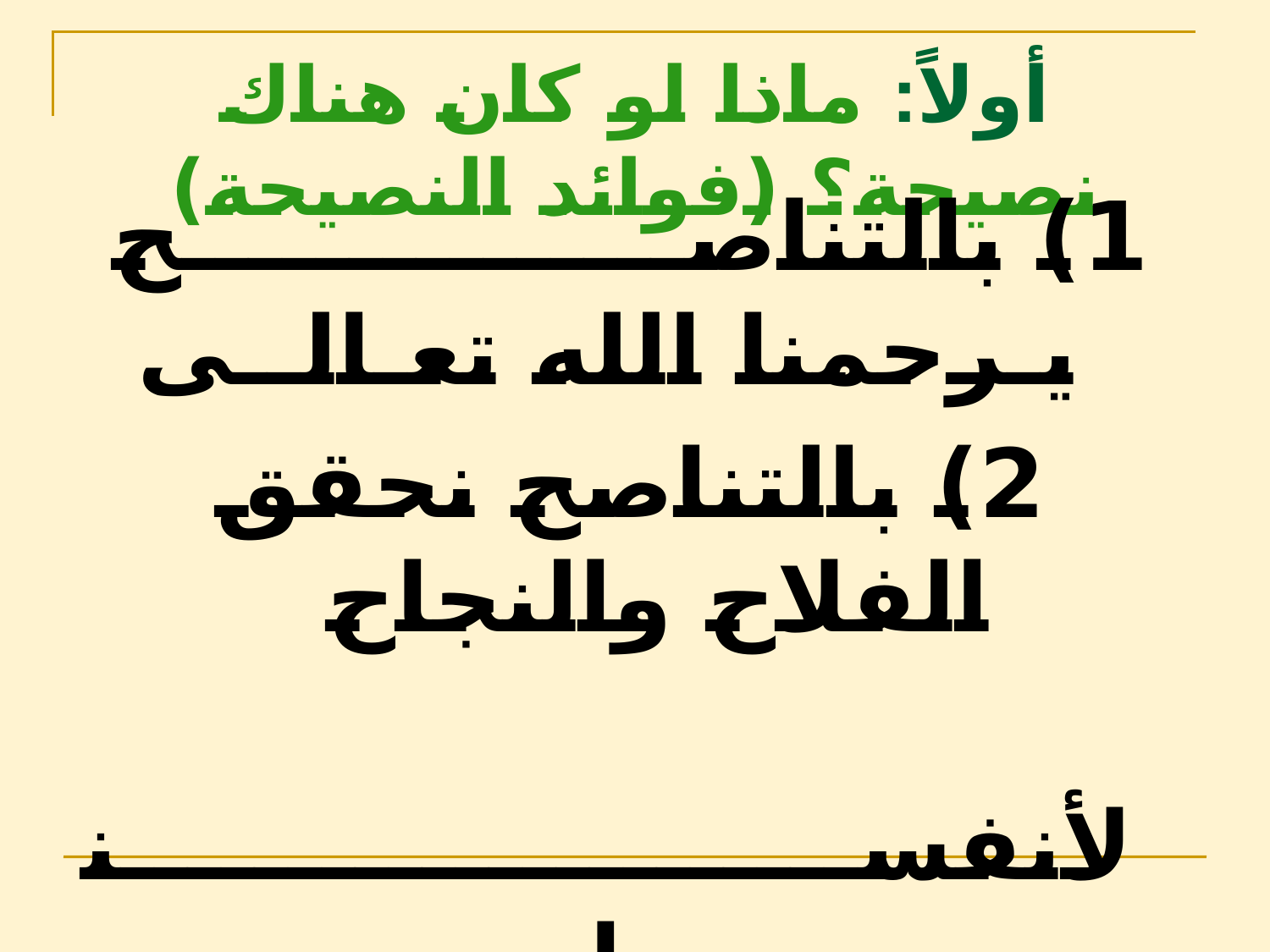

# أولاً: ماذا لو كان هناك نصيحة؟ (فوائد النصيحة)
1) بالتناصـــــــــــــــح يـرحمنا الله تعـالــى
2) بالتناصح نحقق الفلاح والنجاح
    لأنفســــــــــــــــــــــنا ولأمــــــــــــــــــــــــــــــــــتنا
3) بالتناصح ننـــــــــــال الأجر العظيم
    والحســــــــــــــــــــــــــــــــنات المتواصلة